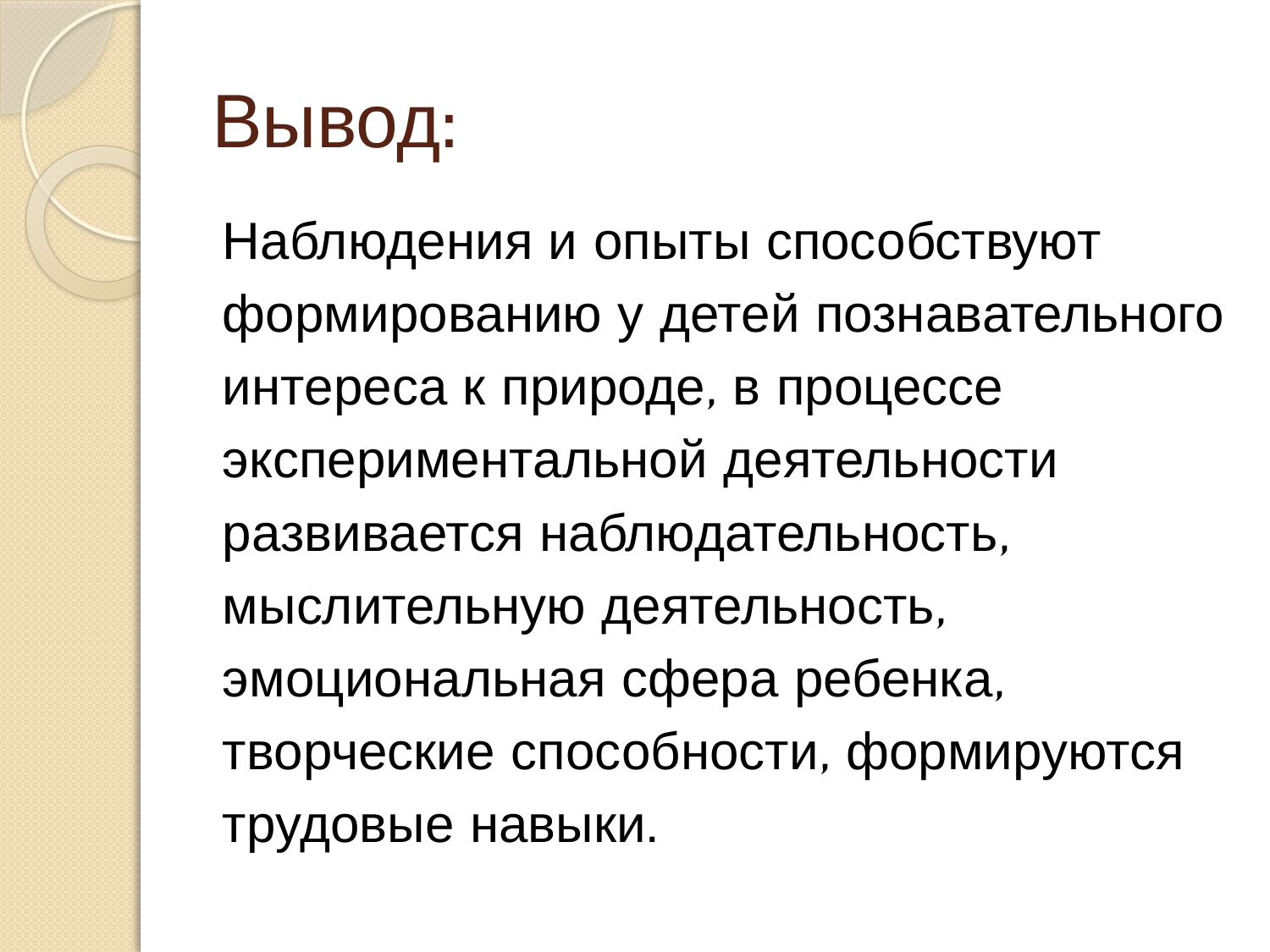

# Вывод:
Наблюдения и опыты способствуют
формированию у детей познавательного
интереса к природе, в процессе
экспериментальной деятельности
развивается наблюдательность,
мыслительную деятельность,
эмоциональная сфера ребенка,
творческие способности, формируются
трудовые навыки.